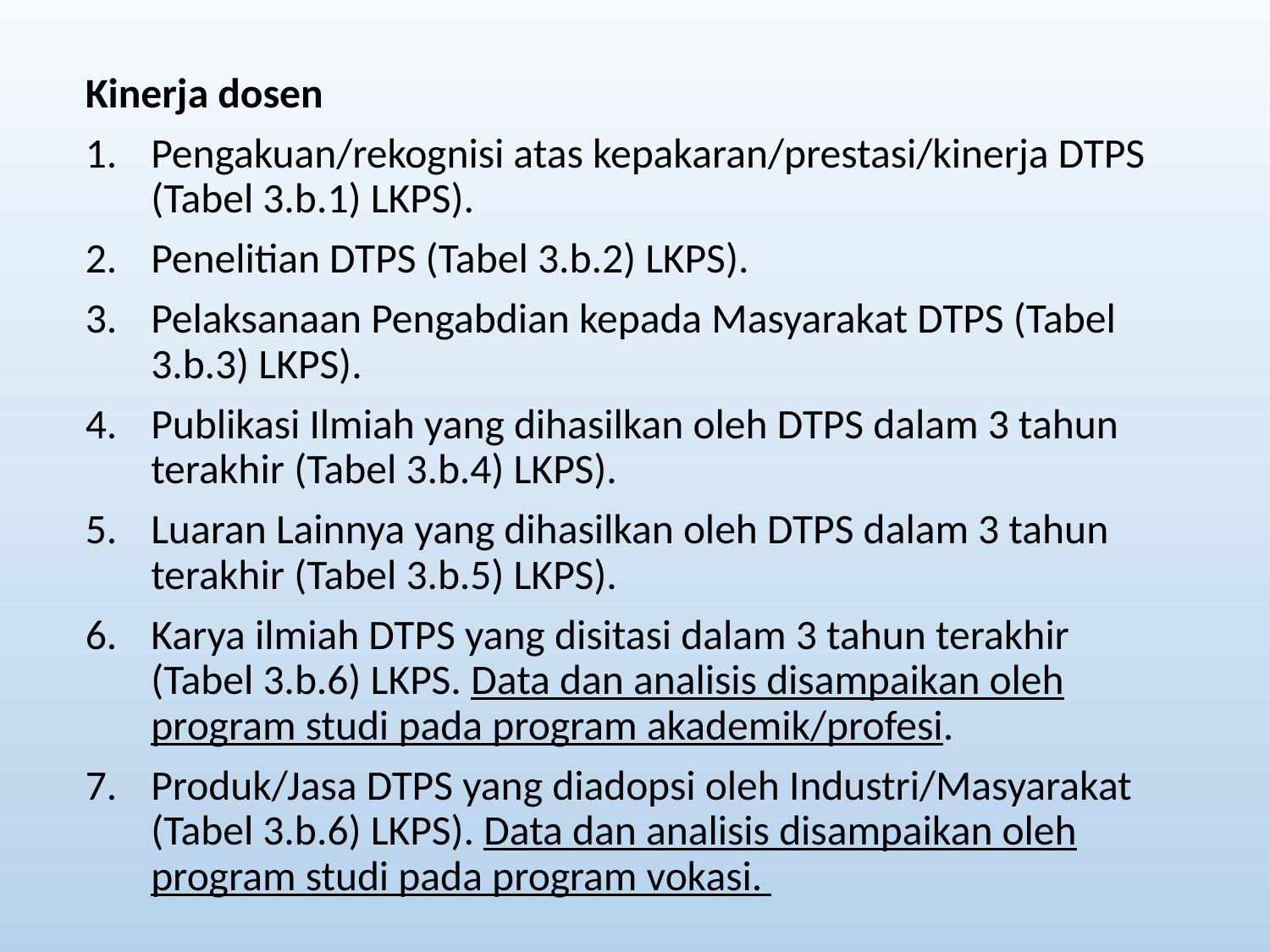

Kinerja dosen
Pengakuan/rekognisi atas kepakaran/prestasi/kinerja DTPS (Tabel 3.b.1) LKPS).
Penelitian DTPS (Tabel 3.b.2) LKPS).
Pelaksanaan Pengabdian kepada Masyarakat DTPS (Tabel 3.b.3) LKPS).
Publikasi Ilmiah yang dihasilkan oleh DTPS dalam 3 tahun terakhir (Tabel 3.b.4) LKPS).
Luaran Lainnya yang dihasilkan oleh DTPS dalam 3 tahun terakhir (Tabel 3.b.5) LKPS).
Karya ilmiah DTPS yang disitasi dalam 3 tahun terakhir (Tabel 3.b.6) LKPS. Data dan analisis disampaikan oleh program studi pada program akademik/profesi.
Produk/Jasa DTPS yang diadopsi oleh Industri/Masyarakat (Tabel 3.b.6) LKPS). Data dan analisis disampaikan oleh program studi pada program vokasi.